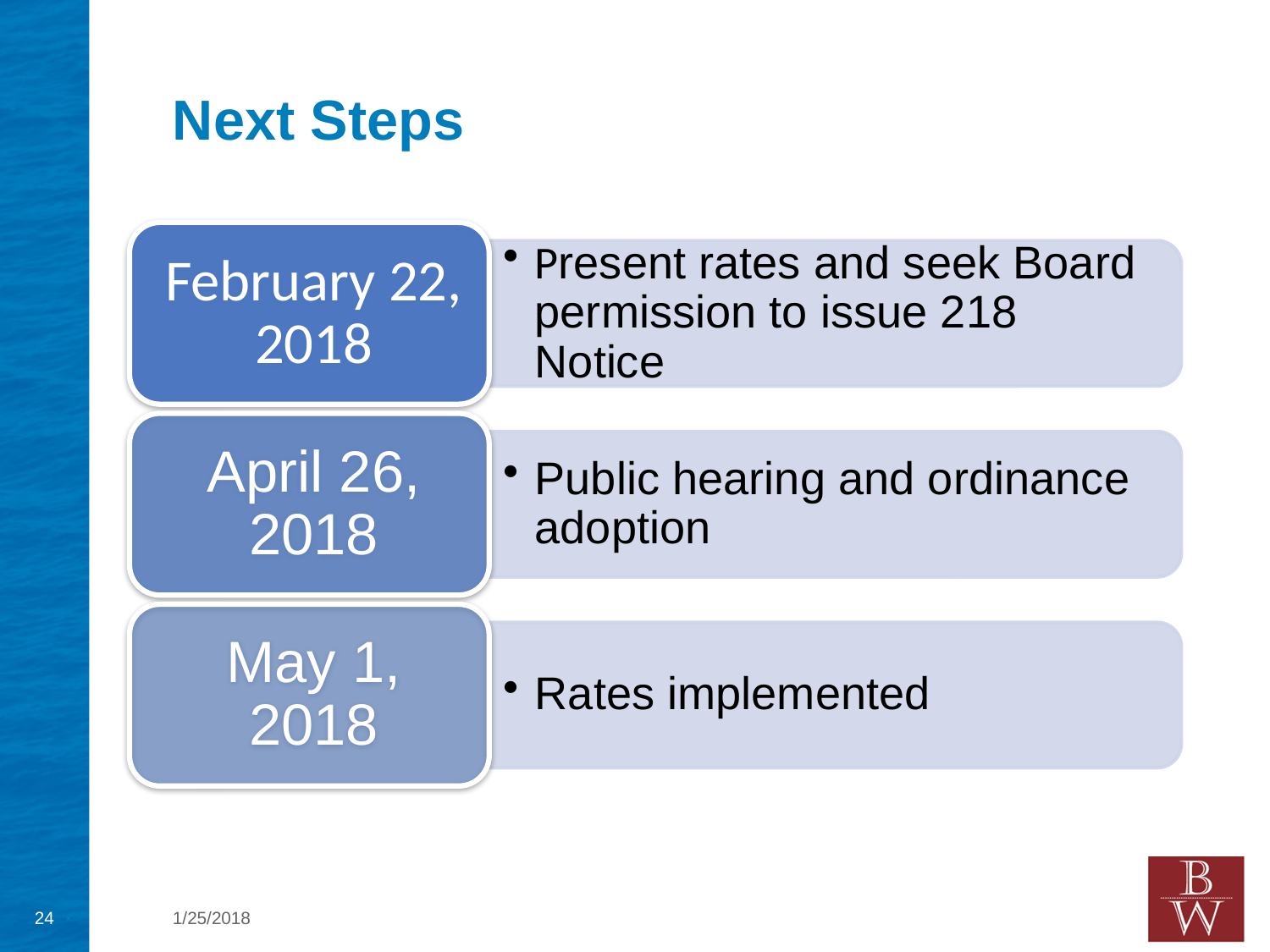

# Next Steps
Present rates and seek Board permission to issue 218 Notice
February 22,
2018
Public hearing and ordinance adoption
April 26,
2018
Rates implemented
May 1,
2018
1/25/2018
24